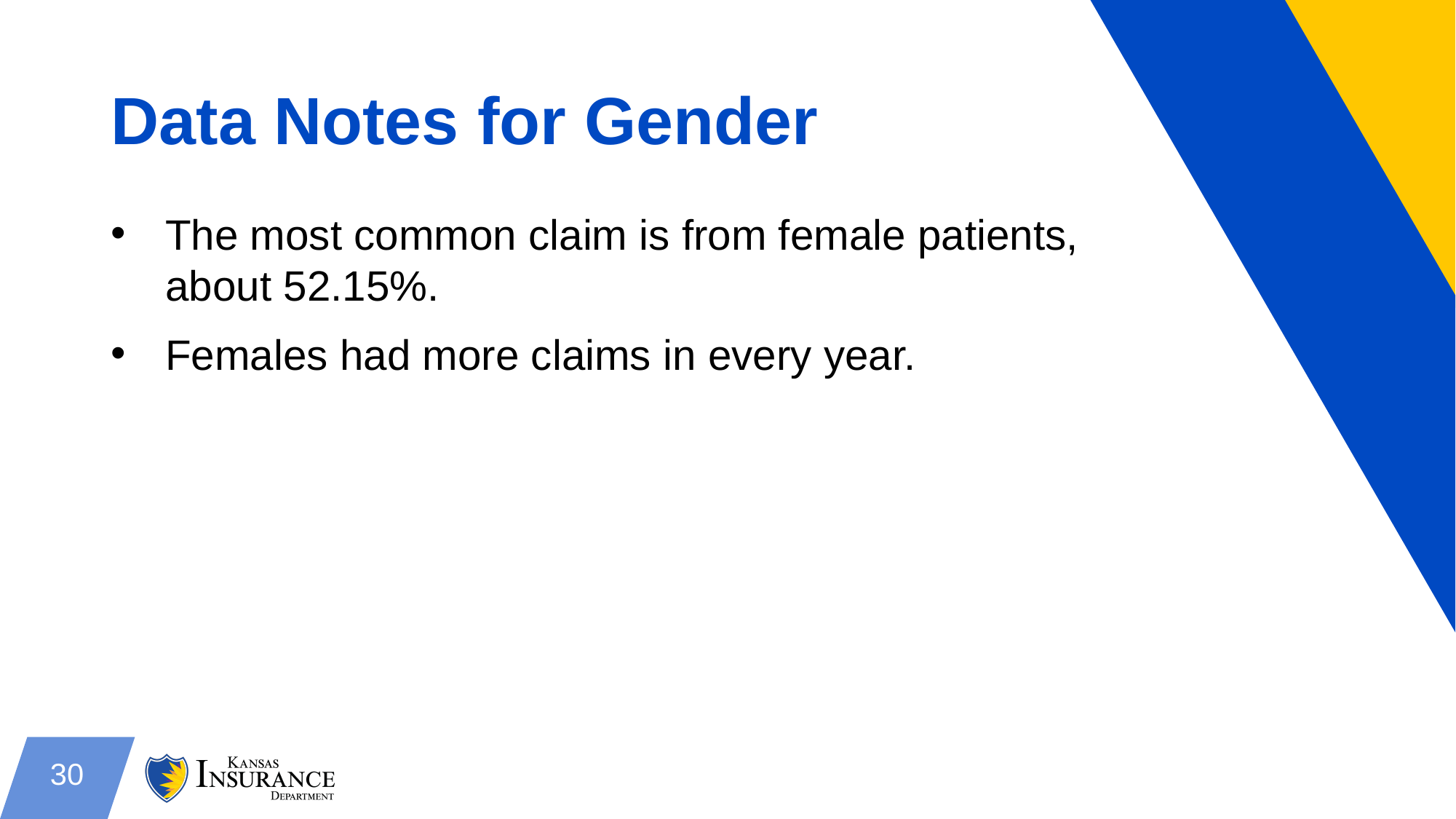

# Data Notes for Gender
The most common claim is from female patients, about 52.15%.
Females had more claims in every year.